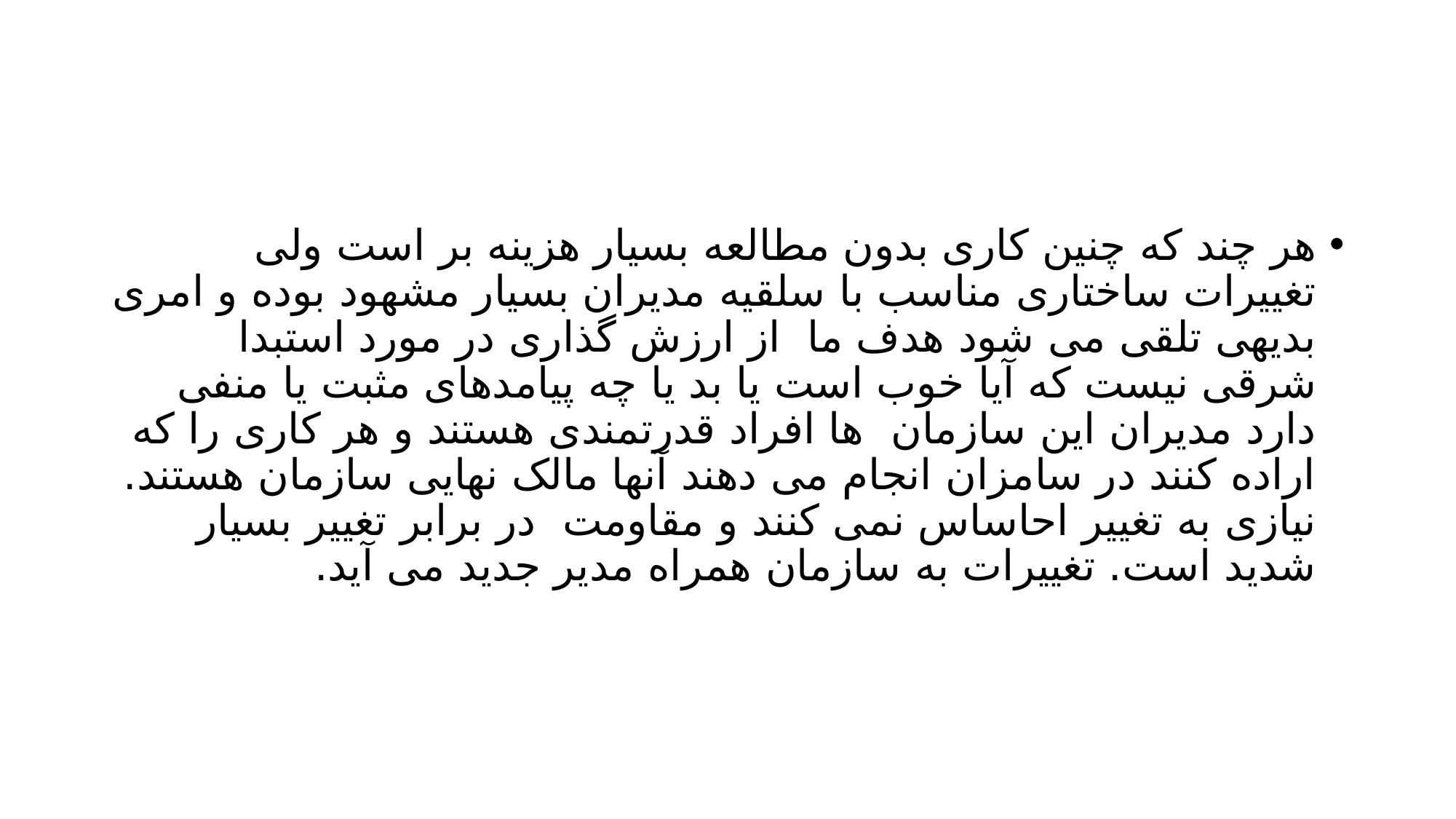

#
هر چند که چنین کاری بدون مطالعه بسیار هزینه بر است ولی تغییرات ساختاری مناسب با سلقیه مدیران بسیار مشهود بوده و امری بدیهی تلقی می شود هدف ما  از ارزش گذاری در مورد استبدا شرقی نیست که آیا خوب است یا بد یا چه پیامدهای مثبت یا منفی دارد مدیران این سازمان  ها افراد قدرتمندی هستند و هر کاری را که اراده کنند در سامزان انجام می دهند آنها مالک نهایی سازمان هستند. نیازی به تغییر احاساس نمی کنند و مقاومت  در برابر تغییر بسیار شدید است. تغییرات به سازمان همراه مدیر جدید می آید.